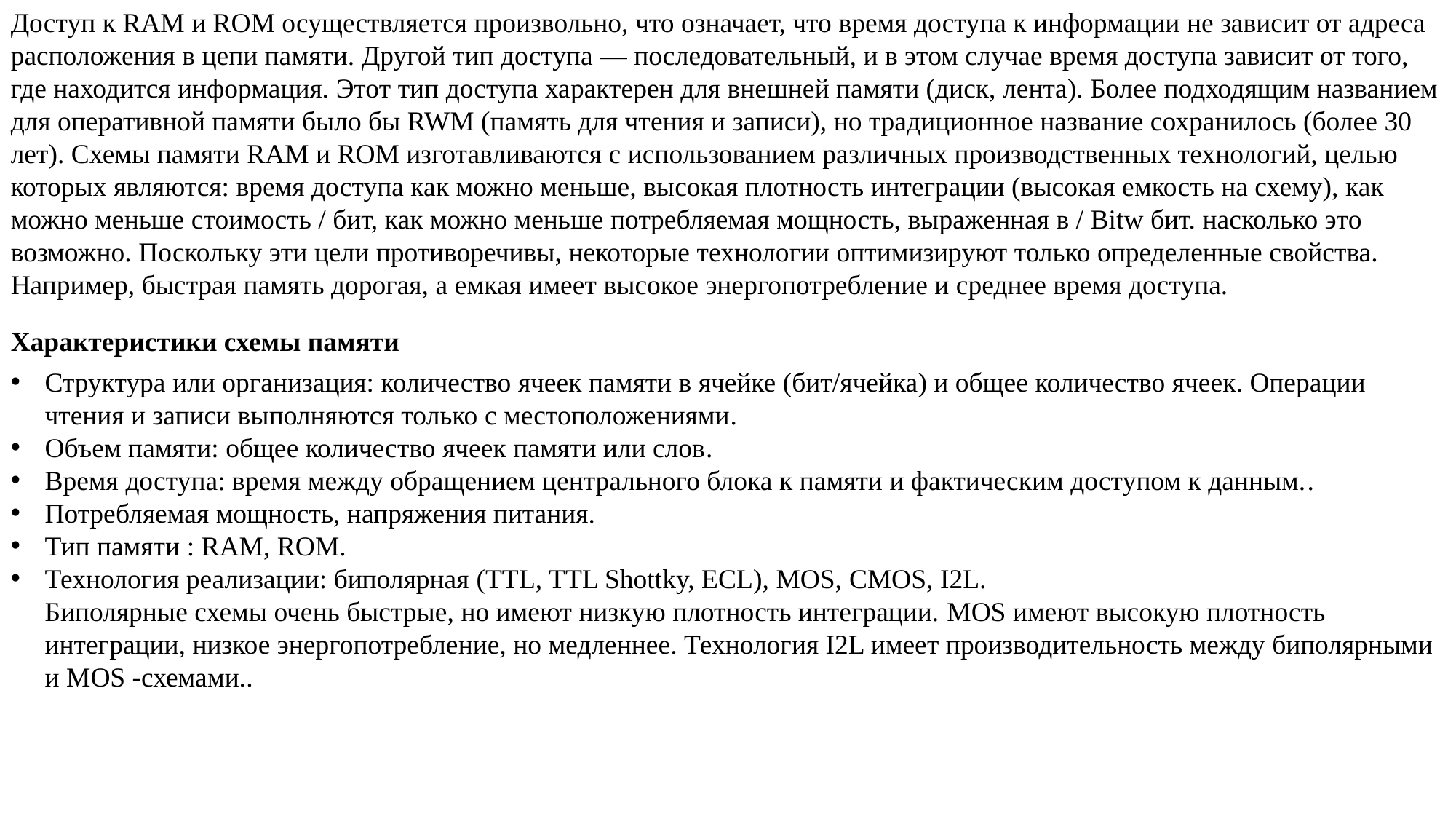

Доступ к RAM и ROM осуществляется произвольно, что означает, что время доступа к информации не зависит от адреса расположения в цепи памяти. Другой тип доступа — последовательный, и в этом случае время доступа зависит от того, где находится информация. Этот тип доступа характерен для внешней памяти (диск, лента). Более подходящим названием для оперативной памяти было бы RWM (память для чтения и записи), но традиционное название сохранилось (более 30 лет). Схемы памяти RAM и ROM изготавливаются с использованием различных производственных технологий, целью которых являются: время доступа как можно меньше, высокая плотность интеграции (высокая емкость на схему), как можно меньше стоимость / бит, как можно меньше потребляемая мощность, выраженная в / Bitw бит. насколько это возможно. Поскольку эти цели противоречивы, некоторые технологии оптимизируют только определенные свойства. Например, быстрая память дорогая, а емкая имеет высокое энергопотребление и среднее время доступа.
Характеристики схемы памяти
Структура или организация: количество ячеек памяти в ячейке (бит/ячейка) и общее количество ячеек. Операции чтения и записи выполняются только с местоположениями.
Объем памяти: общее количество ячеек памяти или слов.
Время доступа: время между обращением центрального блока к памяти и фактическим доступом к данным..
Потребляемая мощность, напряжения питания.
Тип памяти : RAM, ROM.
Технология реализации: биполярная (TTL, TTL Shottky, ECL), MOS, CMOS, I2L.
Биполярные схемы очень быстрые, но имеют низкую плотность интеграции. MOS имеют высокую плотность интеграции, низкое энергопотребление, но медленнее. Технология I2L имеет производительность между биполярными и MOS -схемами..